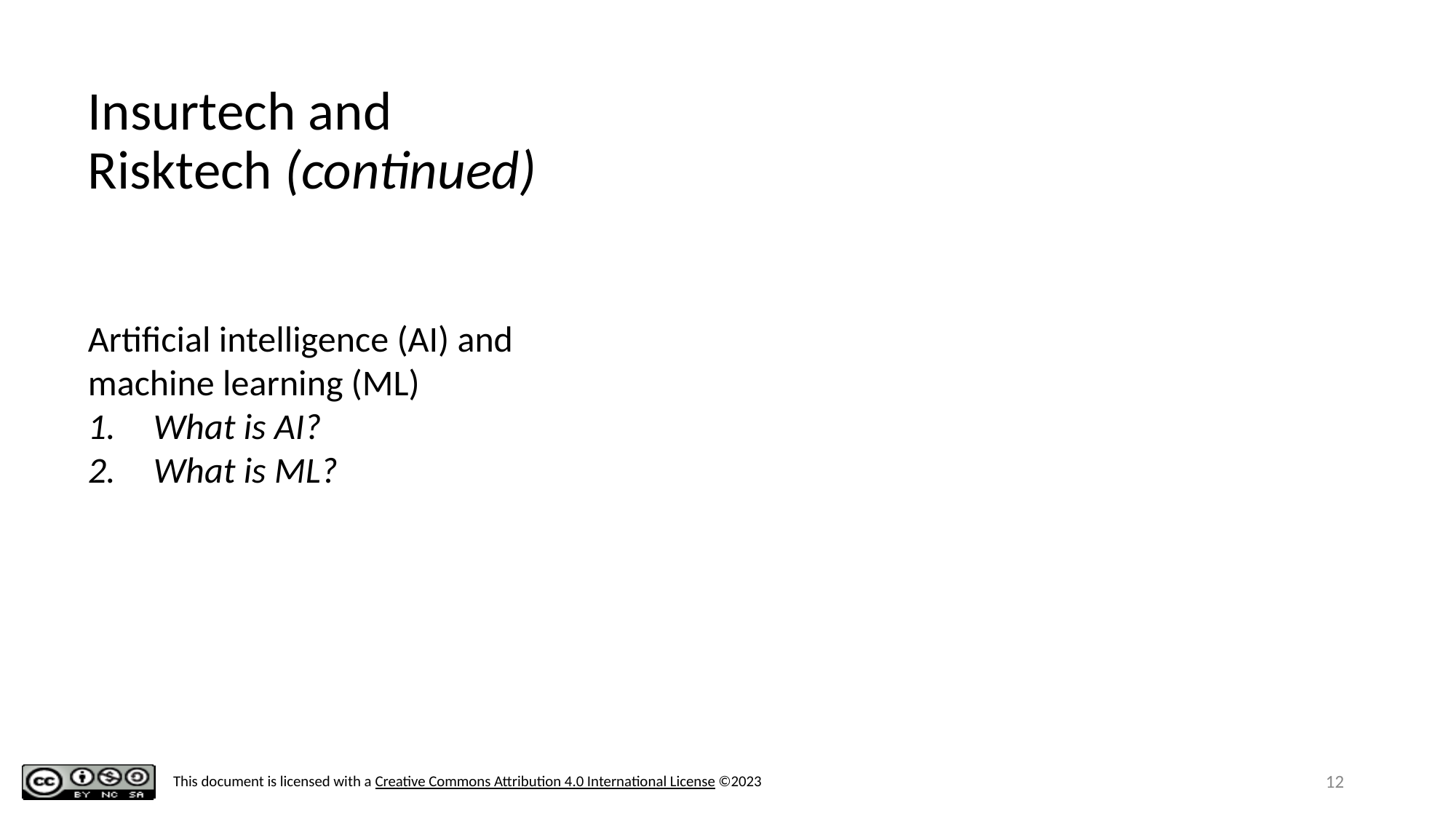

# Insurtech and Risktech (continued)
Artificial intelligence (AI) and machine learning (ML)
What is AI?
What is ML?

12